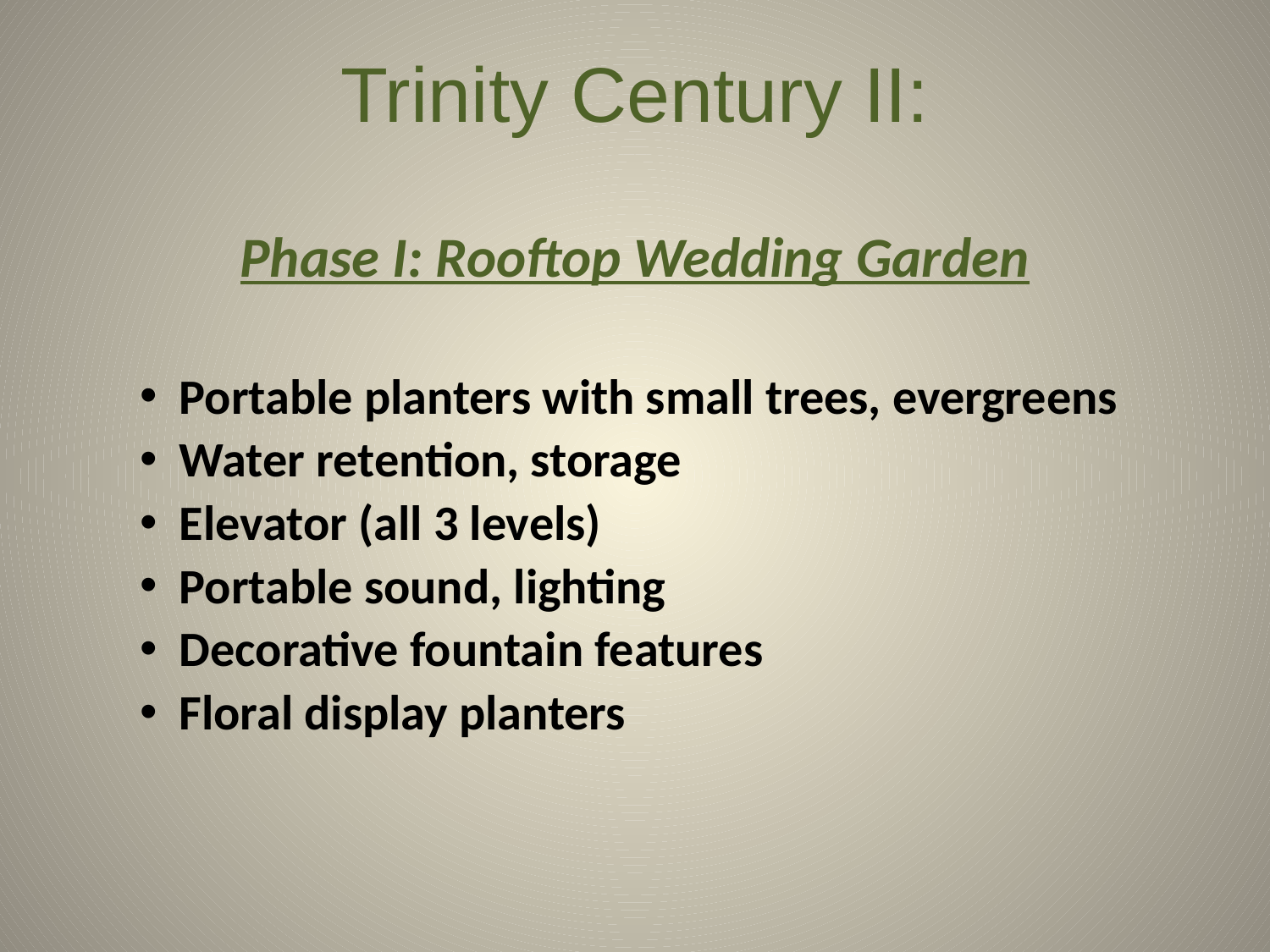

# Trinity Century II:
Phase I: Rooftop Wedding Garden

Portable planters with small trees, evergreens
Water retention, storage
Elevator (all 3 levels)
Portable sound, lighting
Decorative fountain features
Floral display planters